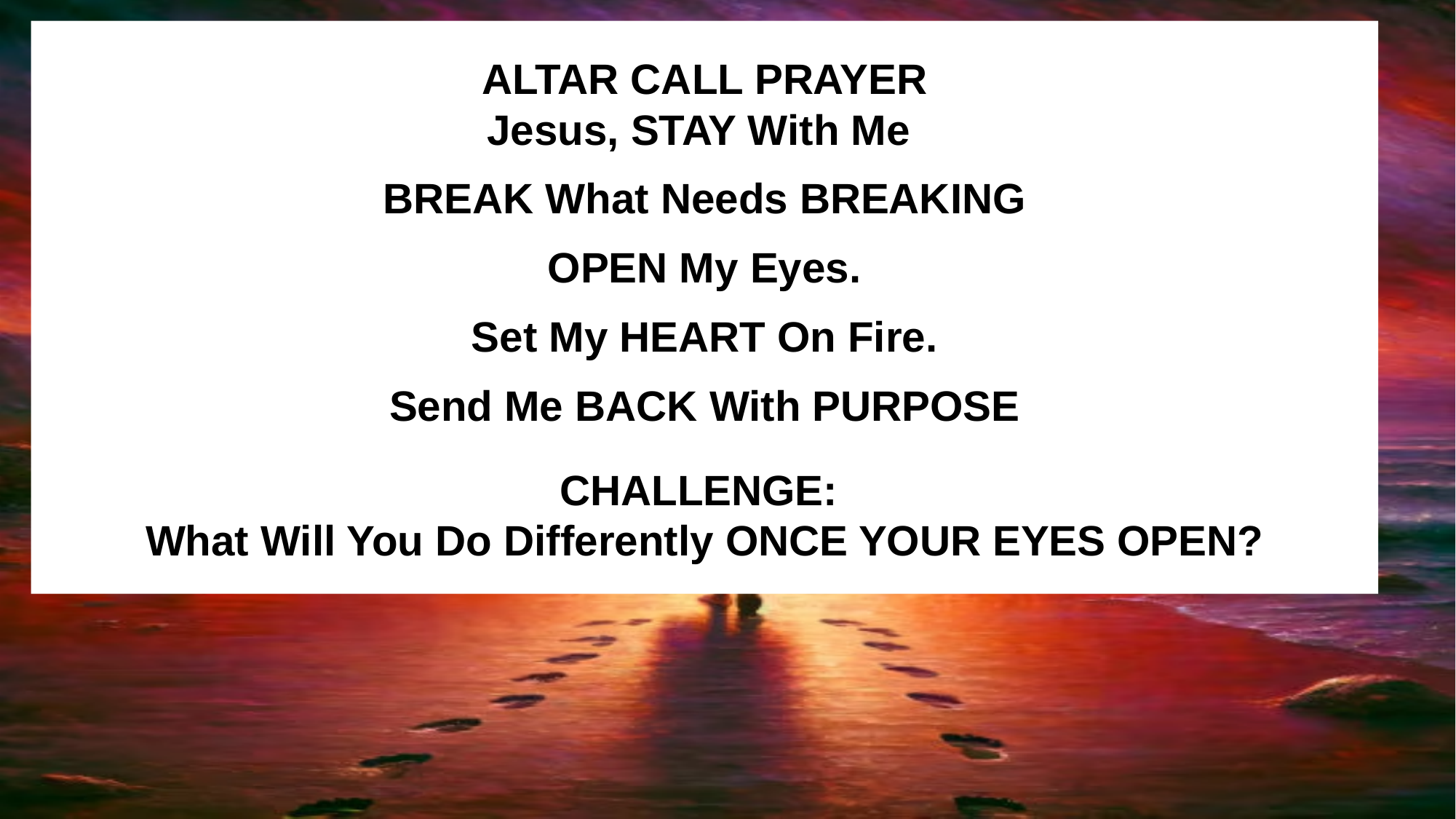

ALTAR CALL PRAYER
Jesus, STAY With Me
BREAK What Needs BREAKING
OPEN My Eyes.
Set My HEART On Fire.
Send Me BACK With PURPOSE
CHALLENGE:
What Will You Do Differently ONCE YOUR EYES OPEN?